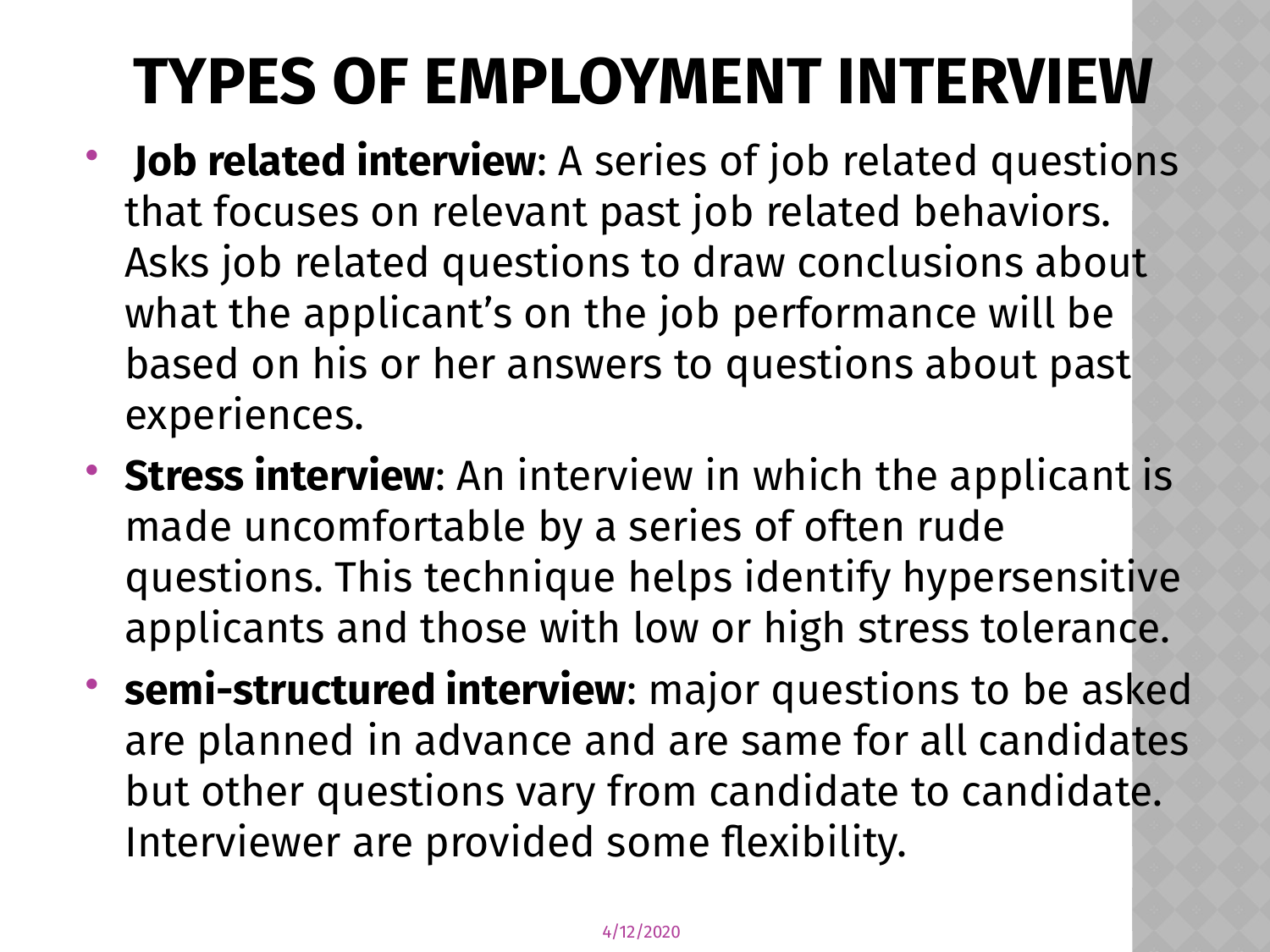

# Types of Employment Interview
 Job related interview: A series of job related questions that focuses on relevant past job related behaviors. Asks job related questions to draw conclusions about what the applicant’s on the job performance will be based on his or her answers to questions about past experiences.
Stress interview: An interview in which the applicant is made uncomfortable by a series of often rude questions. This technique helps identify hypersensitive applicants and those with low or high stress tolerance.
semi-structured interview: major questions to be asked are planned in advance and are same for all candidates but other questions vary from candidate to candidate. Interviewer are provided some flexibility.

4/12/2020